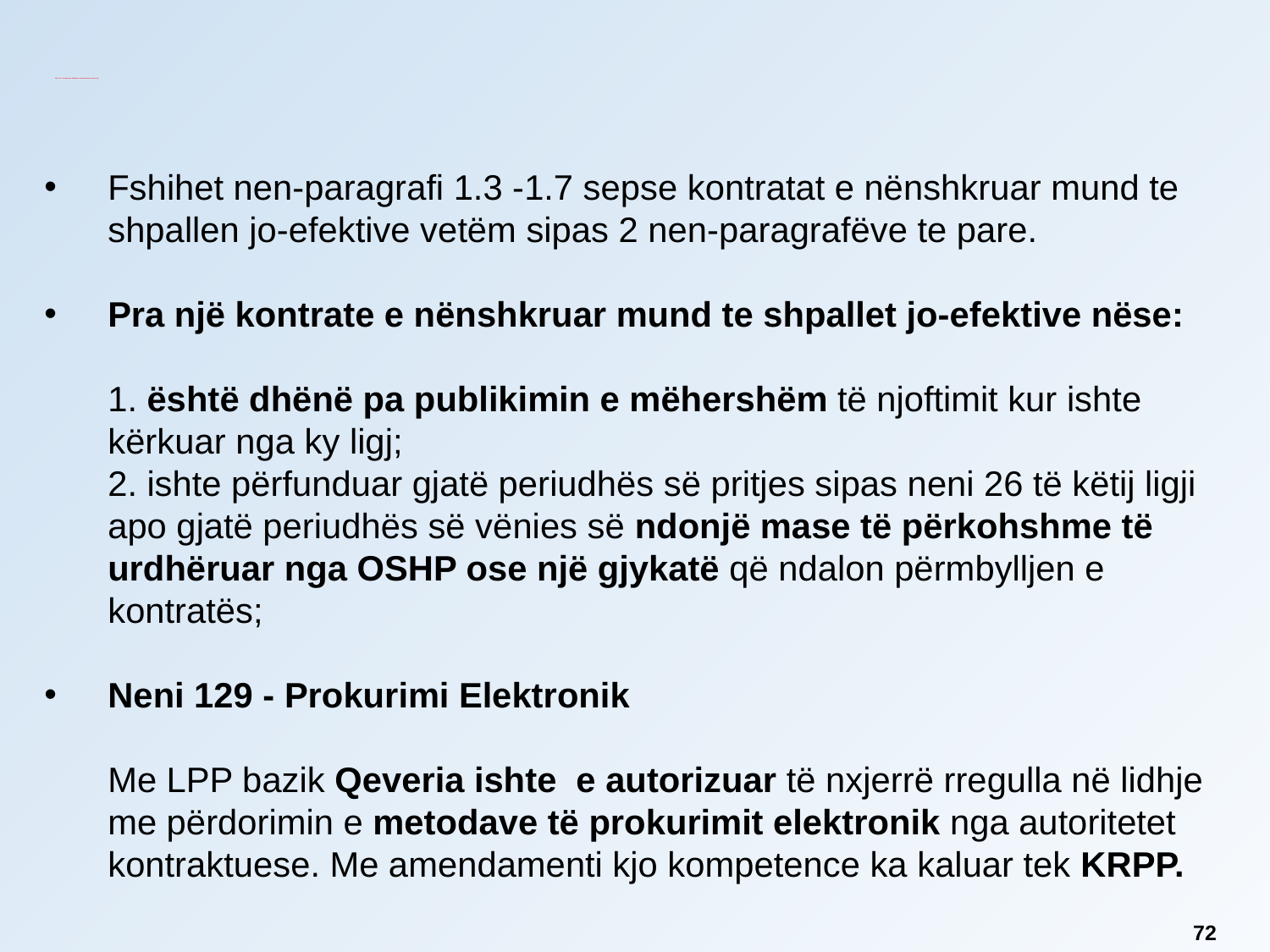

Neni 132 - Prokurimet e Mbyllura në Kundërshtim me Këtë Ligj
Fshihet nen-paragrafi 1.3 -1.7 sepse kontratat e nënshkruar mund te shpallen jo-efektive vetëm sipas 2 nen-paragrafëve te pare.

Pra një kontrate e nënshkruar mund te shpallet jo-efektive nëse:

	1. është dhënë pa publikimin e mëhershëm të njoftimit kur ishte kërkuar nga ky ligj;
	2. ishte përfunduar gjatë periudhës së pritjes sipas neni 26 të këtij ligji apo gjatë periudhës së vënies së ndonjë mase të përkohshme të urdhëruar nga OSHP ose një gjykatë që ndalon përmbylljen e kontratës;

Neni 129 - Prokurimi Elektronik
Me LPP bazik Qeveria ishte  e autorizuar të nxjerrë rregulla në lidhje me përdorimin e metodave të prokurimit elektronik nga autoritetet kontraktuese. Me amendamenti kjo kompetence ka kaluar tek KRPP.